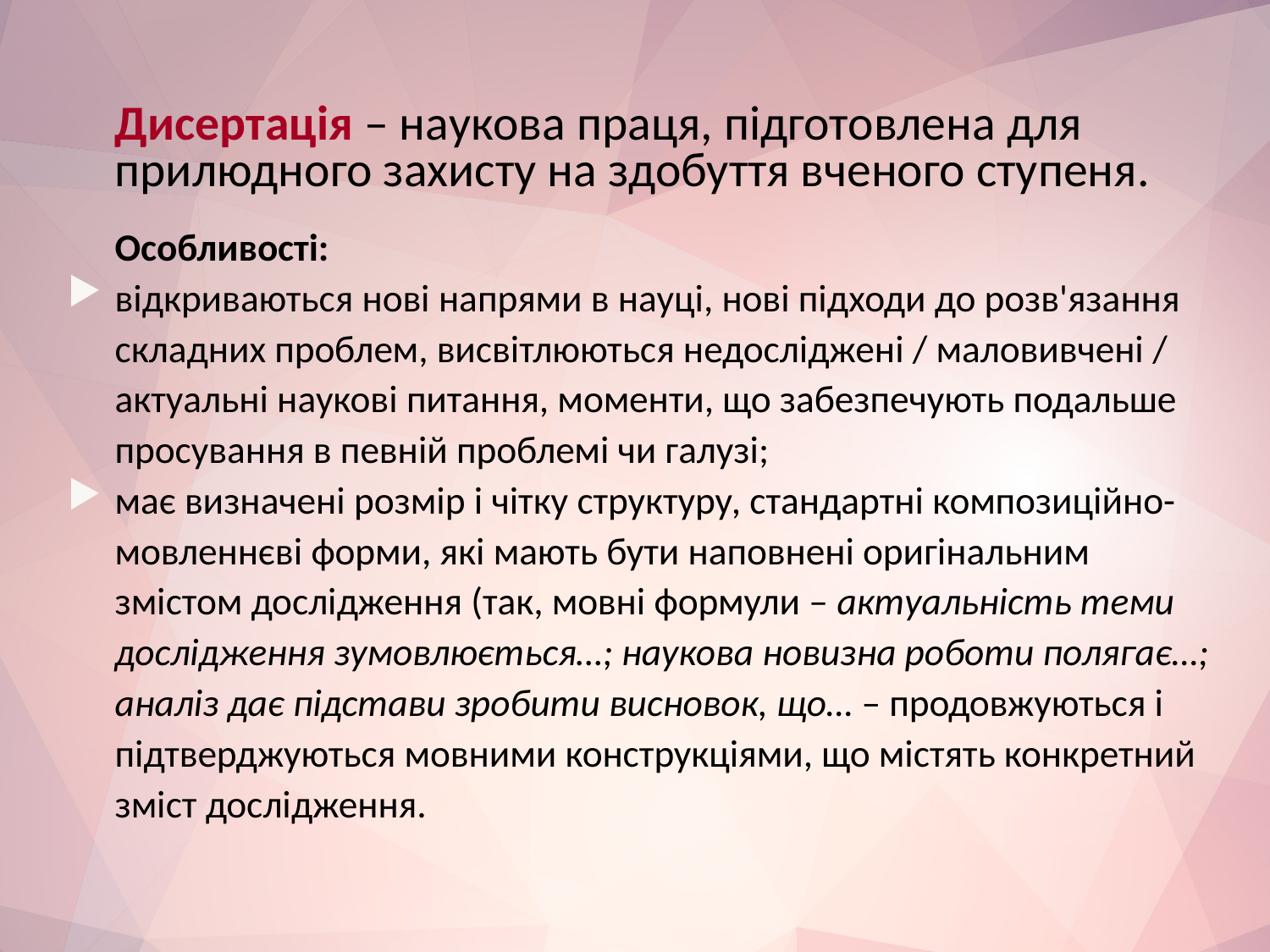

Дисертація – наукова праця, підготовлена для прилюдного захисту на здобуття вченого ступеня.

	Особливості:
відкриваються нові напрями в науці, нові підходи до розв'язання складних проблем, висвітлюються недосліджені / маловивчені / актуальні наукові питання, моменти, що забезпечують подальше просування в певній проблемі чи галузі;
має визначені розмір і чітку структуру, стандартні композиційно-мовленнєві форми, які мають бути наповнені оригінальним змістом дослідження (так, мовні формули – актуальність теми дослідження зумовлюється…; наукова новизна роботи полягає…; аналіз дає підстави зробити висновок, що… – продовжуються і підтверджуються мовними конструкціями, що містять конкретний зміст дослідження.